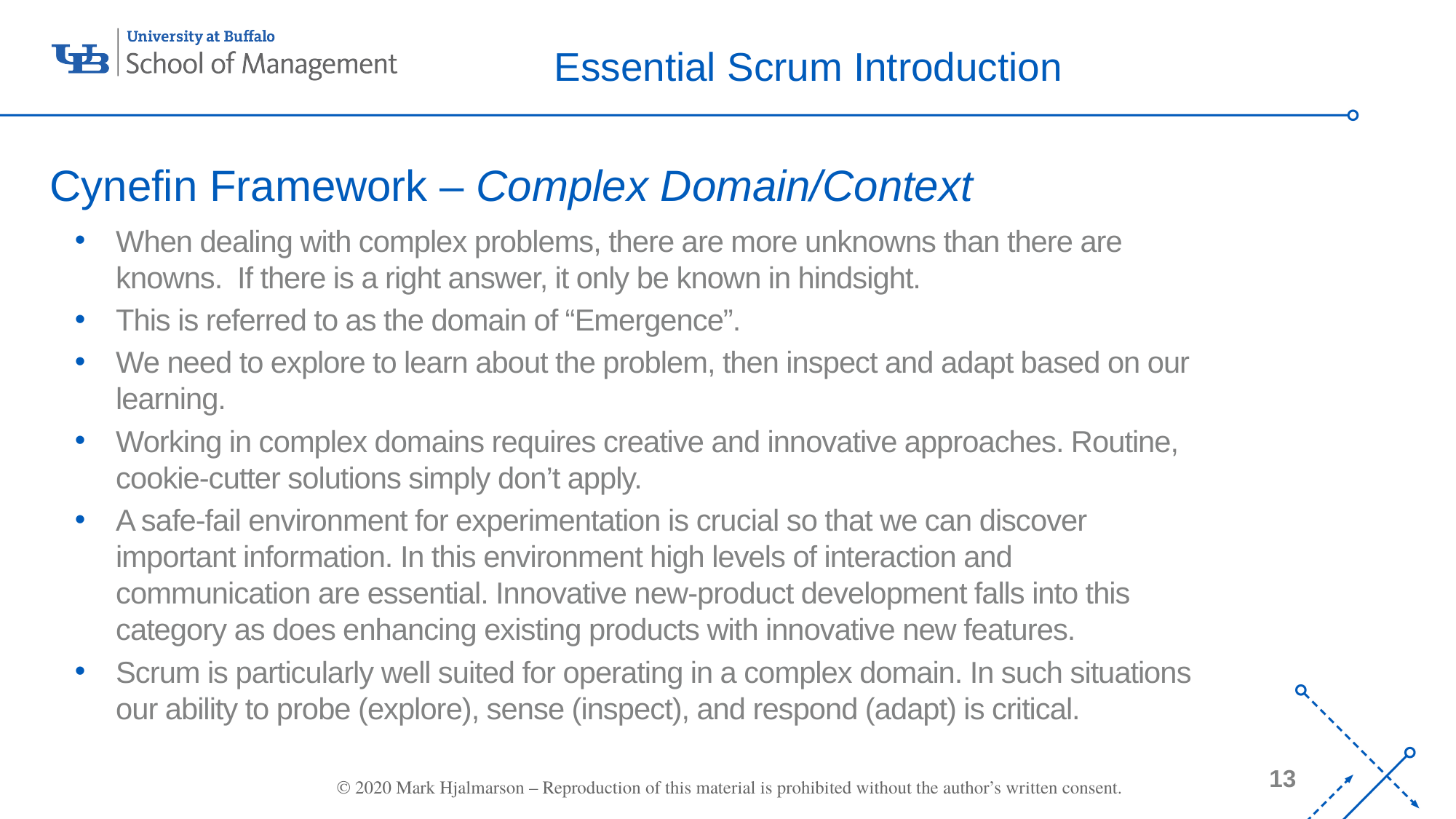

# Essential Scrum Introduction
Cynefin Framework – Complex Domain/Context
When dealing with complex problems, there are more unknowns than there are knowns.  If there is a right answer, it only be known in hindsight.
This is referred to as the domain of “Emergence”.
We need to explore to learn about the problem, then inspect and adapt based on our learning.
Working in complex domains requires creative and innovative approaches. Routine, cookie-cutter solutions simply don’t apply.
A safe-fail environment for experimentation is crucial so that we can discover important information. In this environment high levels of interaction and communication are essential. Innovative new-product development falls into this category as does enhancing existing products with innovative new features.
Scrum is particularly well suited for operating in a complex domain. In such situations our ability to probe (explore), sense (inspect), and respond (adapt) is critical.